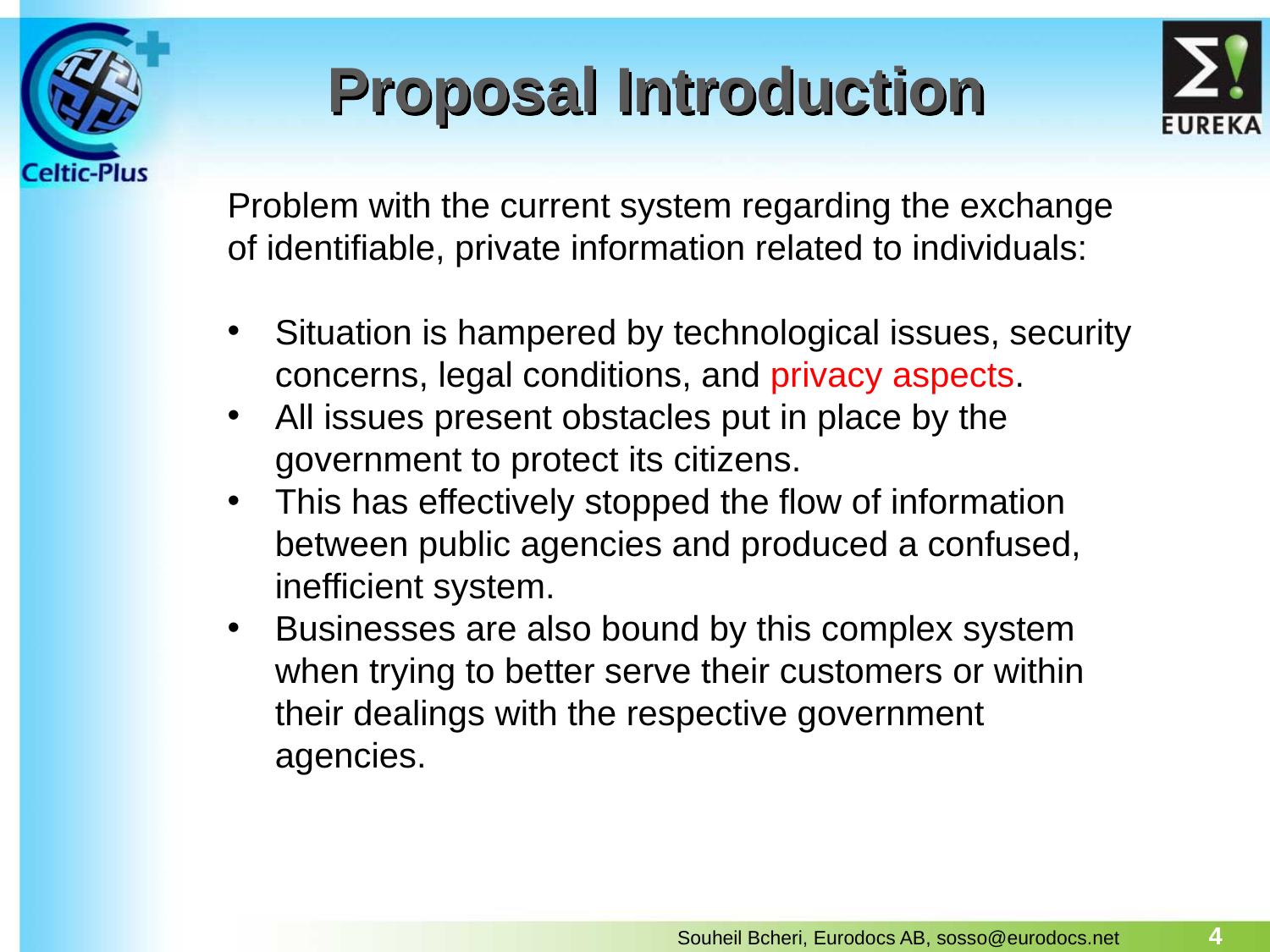

# Proposal Introduction
Problem with the current system regarding the exchange of identifiable, private information related to individuals:

Situation is hampered by technological issues, security concerns, legal conditions, and privacy aspects.
All issues present obstacles put in place by the government to protect its citizens.
This has effectively stopped the flow of information between public agencies and produced a confused, inefficient system.
Businesses are also bound by this complex system when trying to better serve their customers or within their dealings with the respective government agencies.

4
Souheil Bcheri, Eurodocs AB, sosso@eurodocs.net